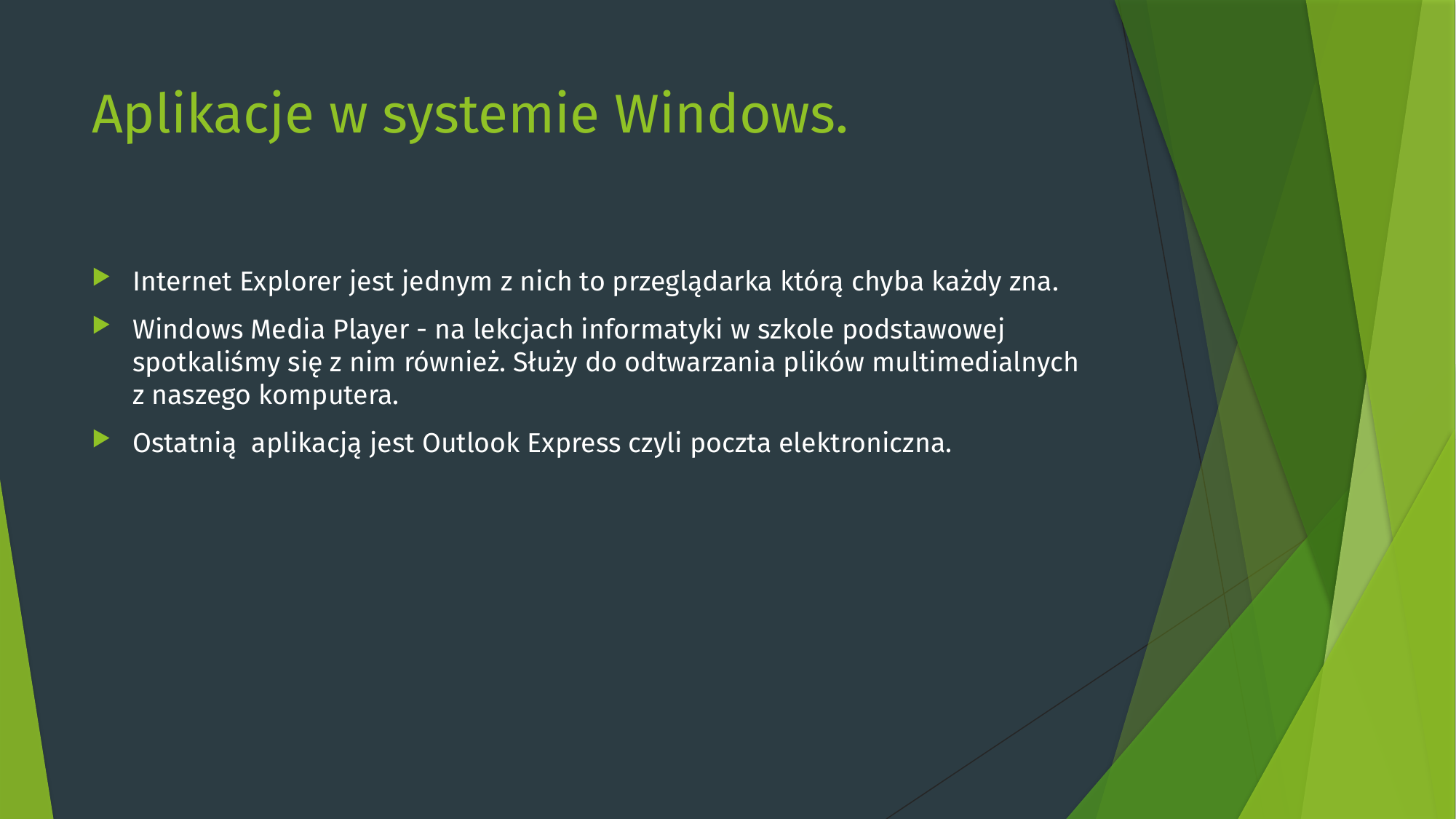

# Aplikacje w systemie Windows.
Internet Explorer jest jednym z nich to przeglądarka którą chyba każdy zna.
Windows Media Player - na lekcjach informatyki w szkole podstawowej spotkaliśmy się z nim również. Służy do odtwarzania plików multimedialnych
z naszego komputera.
Ostatnią  aplikacją jest Outlook Express czyli poczta elektroniczna.